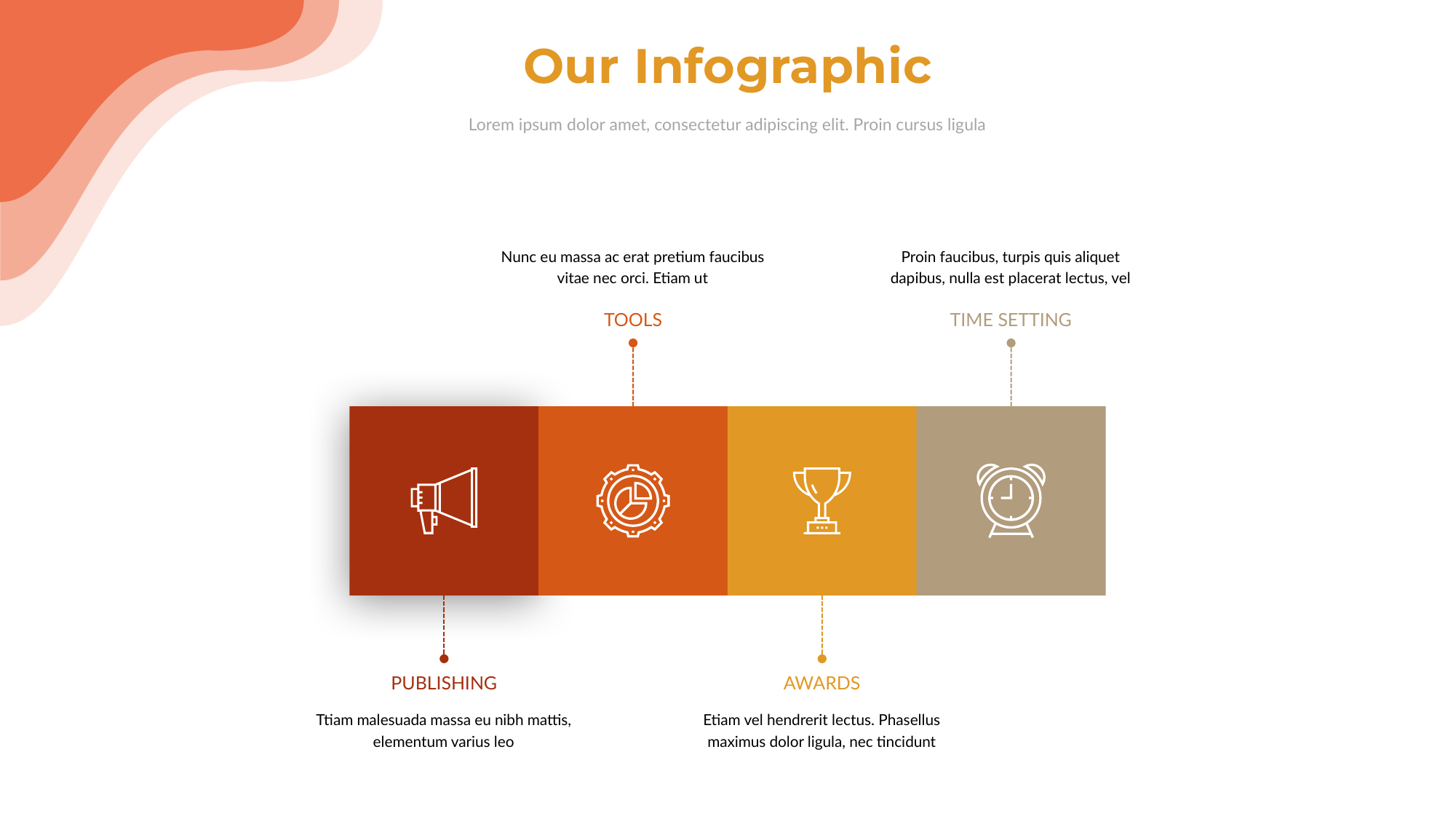

Our Infographic
Lorem ipsum dolor amet, consectetur adipiscing elit. Proin cursus ligula
Nunc eu massa ac erat pretium faucibus vitae nec orci. Etiam ut
TOOLS
Proin faucibus, turpis quis aliquet dapibus, nulla est placerat lectus, vel
TIME SETTING

PUBLISHING
Ttiam malesuada massa eu nibh mattis, elementum varius leo
AWARDS
Etiam vel hendrerit lectus. Phasellus maximus dolor ligula, nec tincidunt